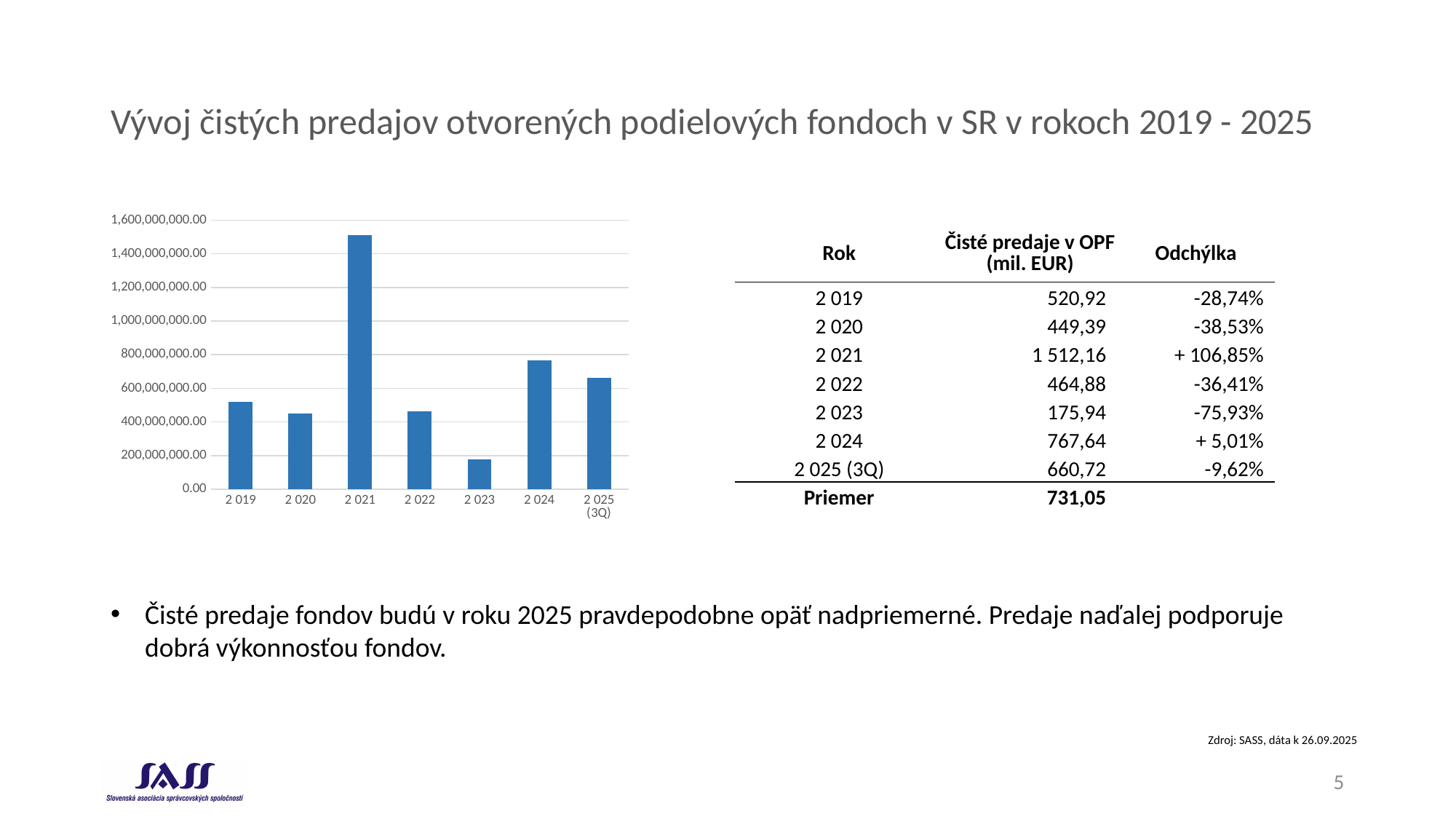

# Vývoj čistých predajov otvorených podielových fondoch v SR v rokoch 2019 - 2025

### Chart

| Category |  |
|---|---|
| 2 019 | 520917762.35704935 |
| 2 020 | 449387271.82242864 |
| 2 021 | 1512155177.1945858 |
| 2 022 | 464883671.055877 |
| 2 023 | 175939126.74755335 |
| 2 024 | 767640842.3468846 |
| 2 025 (3Q) | 660718950.9091029 |
| Rok | Čisté predaje v OPF (mil. EUR) | Odchýlka |
| --- | --- | --- |
| 2 019 | 520,92 | -28,74% |
| 2 020 | 449,39 | -38,53% |
| 2 021 | 1 512,16 | + 106,85% |
| 2 022 | 464,88 | -36,41% |
| 2 023 | 175,94 | -75,93% |
| 2 024 | 767,64 | + 5,01% |
| 2 025 (3Q) | 660,72 | -9,62% |
| Priemer | 731,05 |  |
Čisté predaje fondov budú v roku 2025 pravdepodobne opäť nadpriemerné. Predaje naďalej podporuje dobrá výkonnosťou fondov.
Zdroj: SASS, dáta k 26.09.2025
5